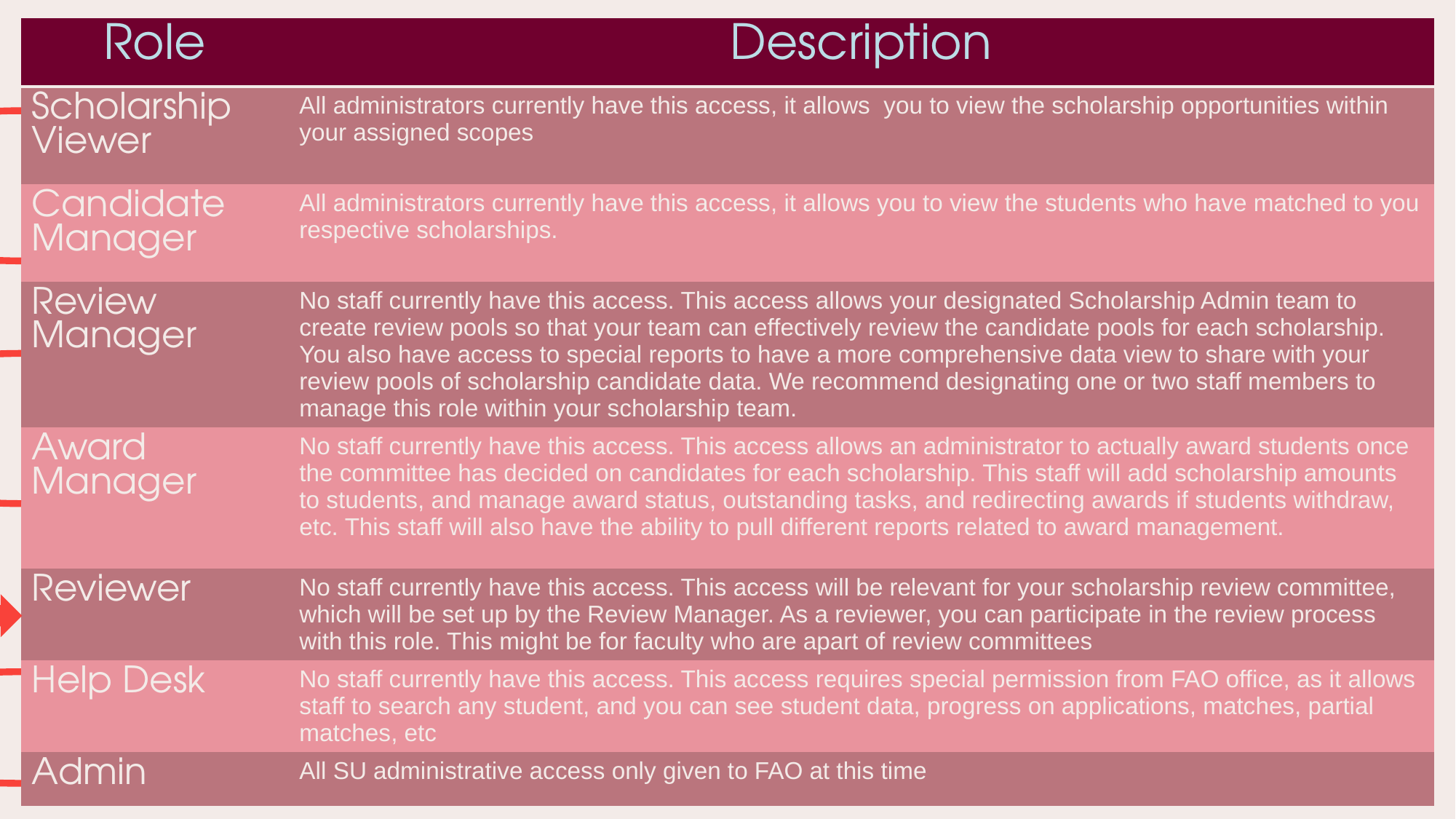

| Role | Description |
| --- | --- |
| Scholarship Viewer | All administrators currently have this access, it allows you to view the scholarship opportunities within your assigned scopes |
| Candidate Manager | All administrators currently have this access, it allows you to view the students who have matched to you respective scholarships. |
| Review Manager | No staff currently have this access. This access allows your designated Scholarship Admin team to create review pools so that your team can effectively review the candidate pools for each scholarship. You also have access to special reports to have a more comprehensive data view to share with your review pools of scholarship candidate data. We recommend designating one or two staff members to manage this role within your scholarship team. |
| Award Manager | No staff currently have this access. This access allows an administrator to actually award students once the committee has decided on candidates for each scholarship. This staff will add scholarship amounts to students, and manage award status, outstanding tasks, and redirecting awards if students withdraw, etc. This staff will also have the ability to pull different reports related to award management. |
| Reviewer | No staff currently have this access. This access will be relevant for your scholarship review committee, which will be set up by the Review Manager. As a reviewer, you can participate in the review process with this role. This might be for faculty who are apart of review committees |
| Help Desk | No staff currently have this access. This access requires special permission from FAO office, as it allows staff to search any student, and you can see student data, progress on applications, matches, partial matches, etc |
| Admin | All SU administrative access only given to FAO at this time |

Support Administrator Roles

Oversight Administrator Roles
Review Team Role

FAO Roles